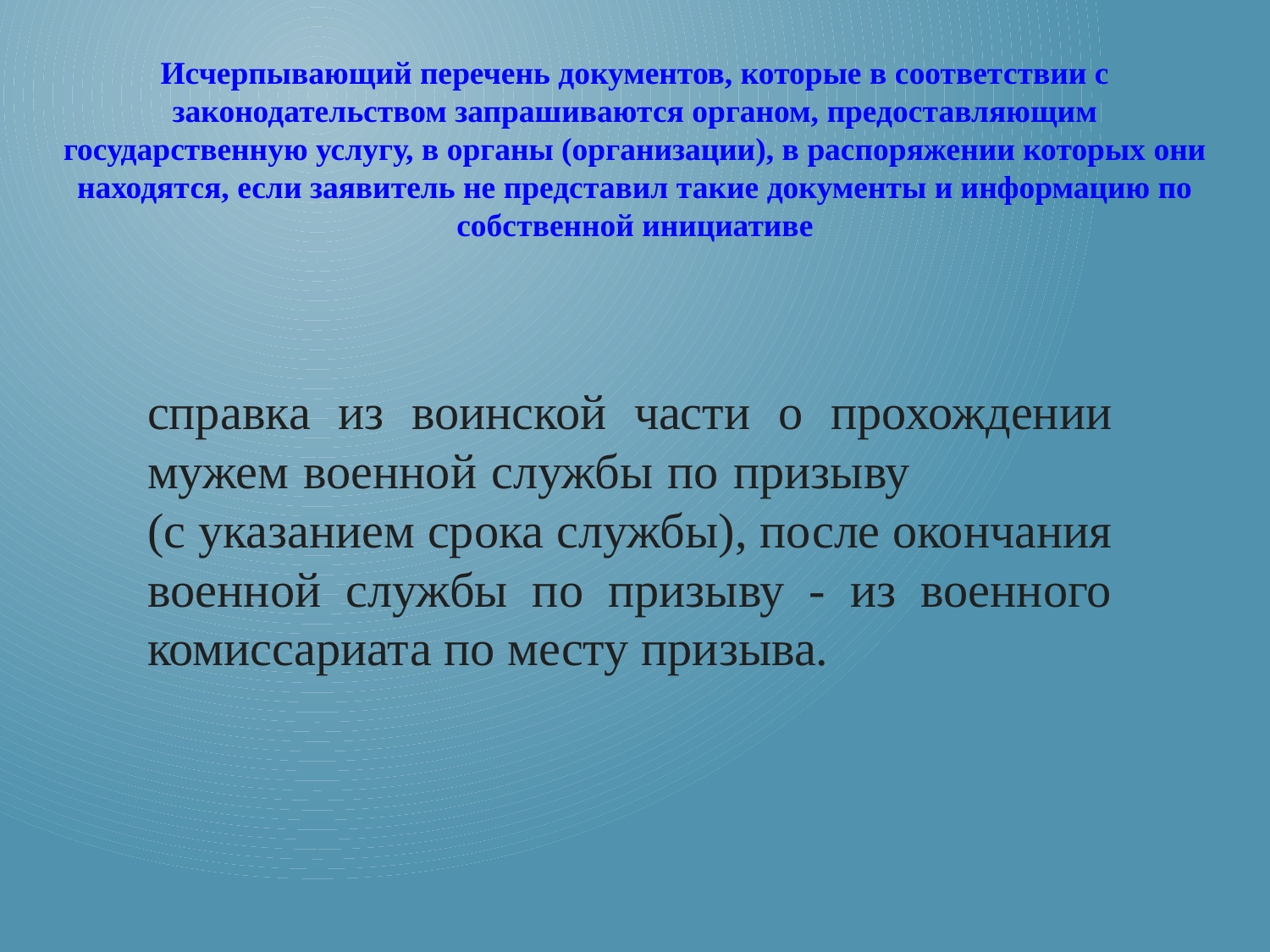

Исчерпывающий перечень документов, которые в соответствии с законодательством запрашиваются органом, предоставляющим государственную услугу, в органы (организации), в распоряжении которых они находятся, если заявитель не представил такие документы и информацию по собственной инициативе
справка из воинской части о прохождении мужем военной службы по призыву               (с указанием срока службы), после окончания военной службы по призыву - из военного комиссариата по месту призыва.